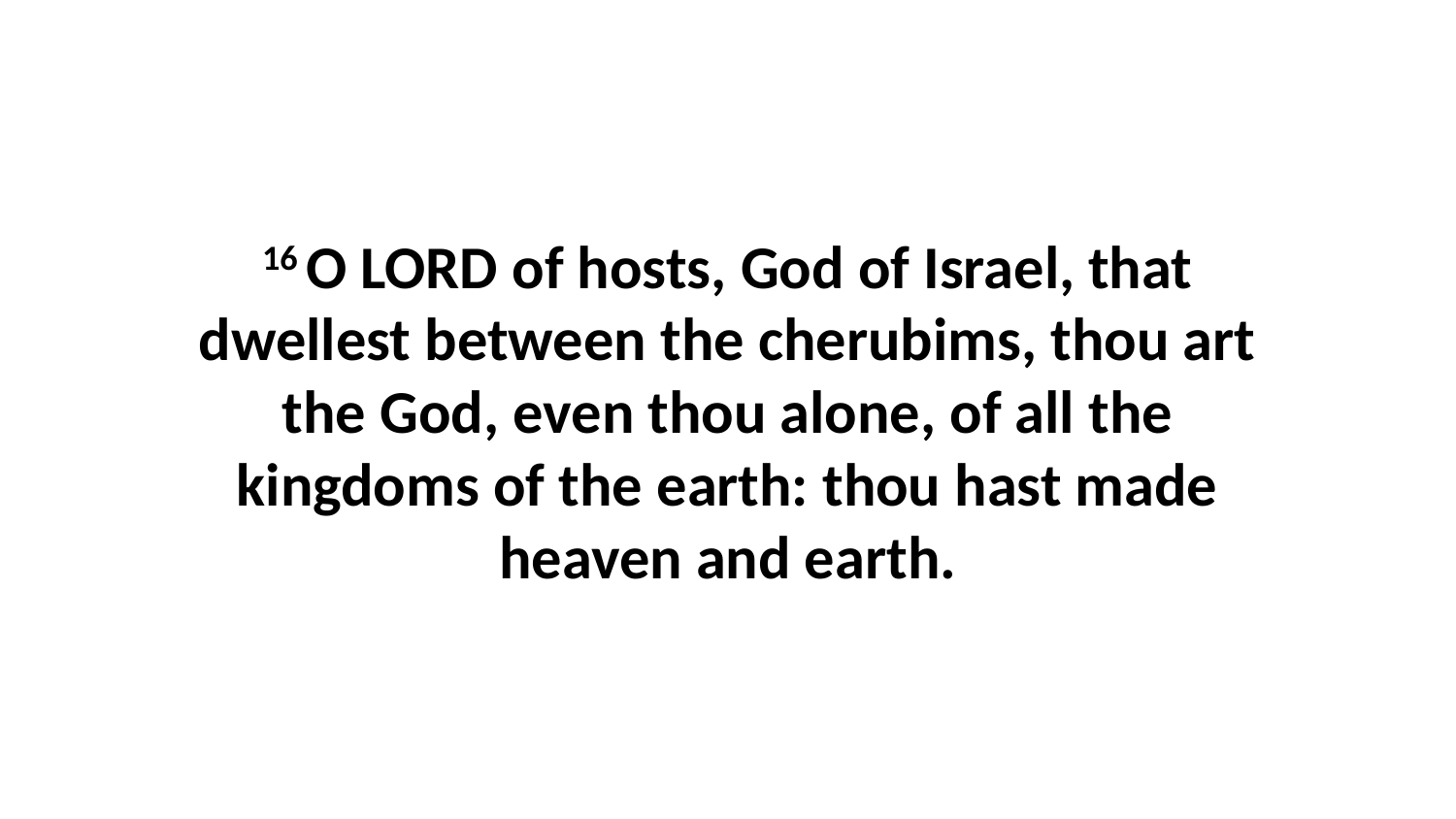

16 O LORD of hosts, God of Israel, that dwellest between the cherubims, thou art the God, even thou alone, of all the kingdoms of the earth: thou hast made heaven and earth.